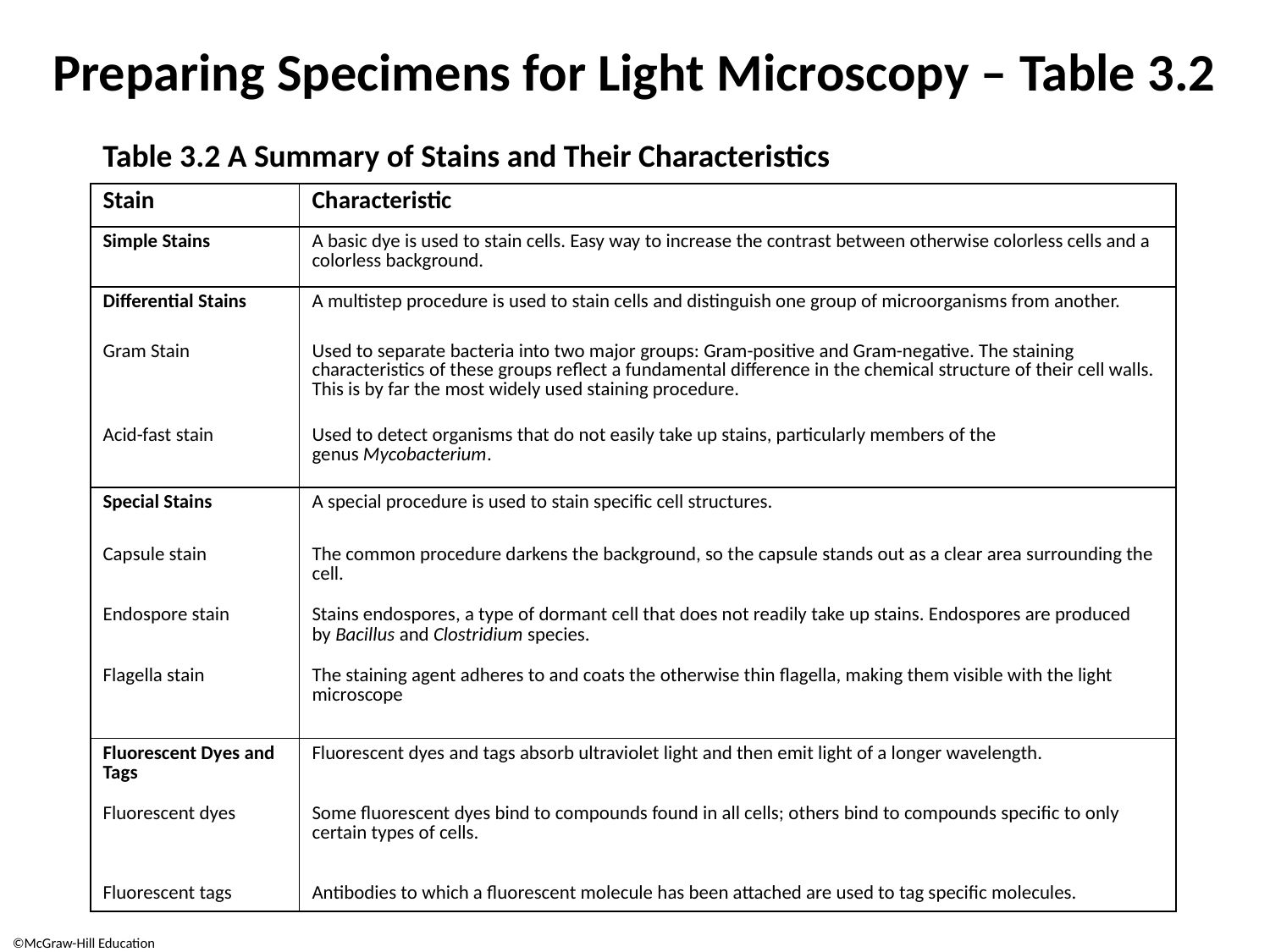

# Preparing Specimens for Light Microscopy – Table 3.2
Table 3.2 A Summary of Stains and Their Characteristics
| Stain | Characteristic |
| --- | --- |
| Simple Stains | A basic dye is used to stain cells. Easy way to increase the contrast between otherwise colorless cells and a colorless background. |
| Differential Stains | A multistep procedure is used to stain cells and distinguish one group of microorganisms from another. |
| Gram Stain | Used to separate bacteria into two major groups: Gram-positive and Gram-negative. The staining characteristics of these groups reflect a fundamental difference in the chemical structure of their cell walls. This is by far the most widely used staining procedure. |
| Acid-fast stain | Used to detect organisms that do not easily take up stains, particularly members of the genus Mycobacterium. |
| Special Stains | A special procedure is used to stain specific cell structures. |
| Capsule stain | The common procedure darkens the background, so the capsule stands out as a clear area surrounding the cell. |
| Endospore stain | Stains endospores, a type of dormant cell that does not readily take up stains. Endospores are produced by Bacillus and Clostridium species. |
| Flagella stain | The staining agent adheres to and coats the otherwise thin flagella, making them visible with the light microscope |
| Fluorescent Dyes and Tags | Fluorescent dyes and tags absorb ultraviolet light and then emit light of a longer wavelength. |
| Fluorescent dyes | Some fluorescent dyes bind to compounds found in all cells; others bind to compounds specific to only certain types of cells. |
| Fluorescent tags | Antibodies to which a fluorescent molecule has been attached are used to tag specific molecules. |